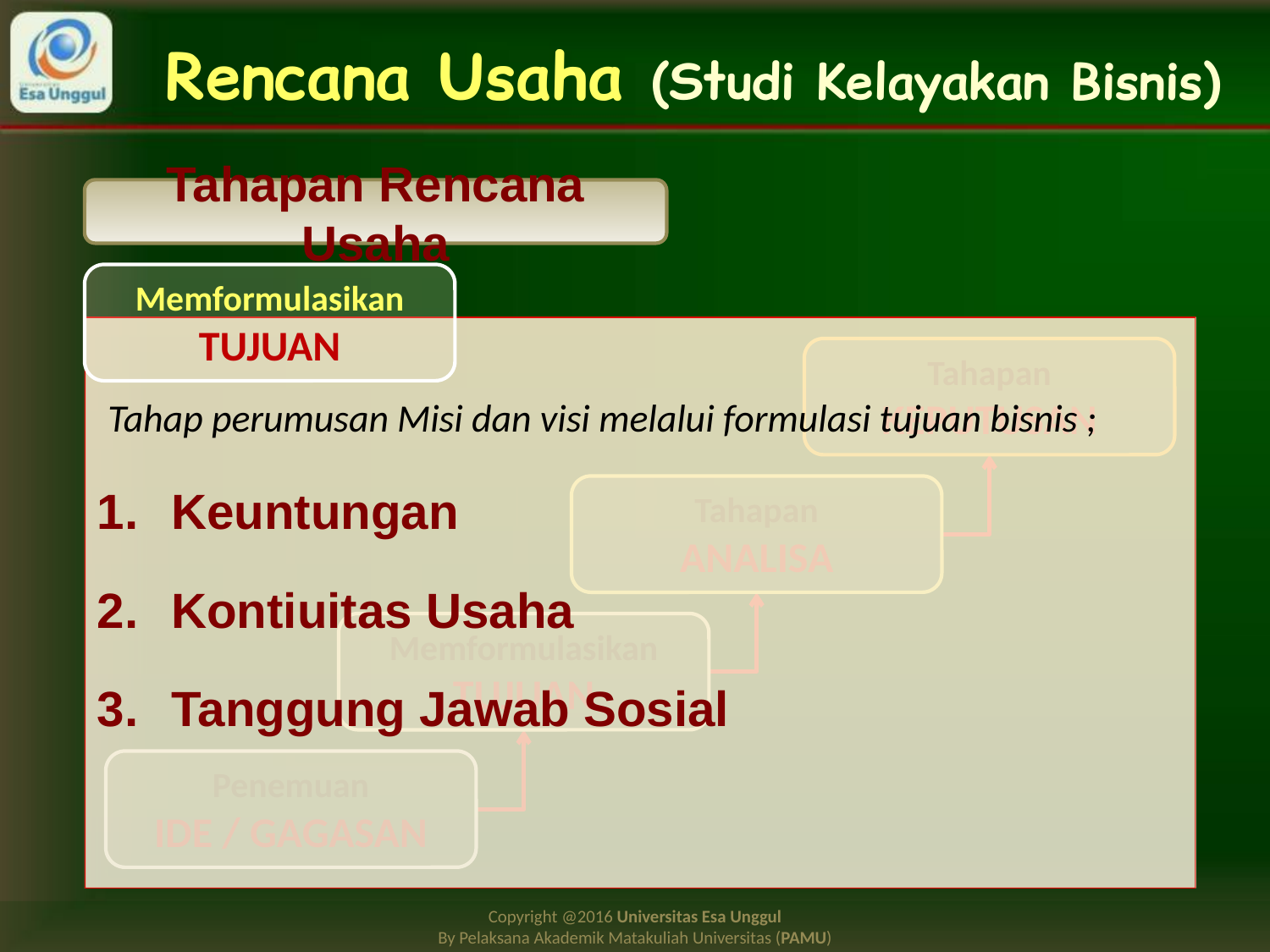

# Rencana Usaha (Studi Kelayakan Bisnis)
Tahapan Rencana Usaha
Memformulasikan
TUJUAN

Tahapan
KEPUTUSAN
Tahapan
ANALISA
Memformulasikan
TUJUAN
Penemuan
IDE / GAGASAN

 Tahap perumusan Misi dan visi melalui formulasi tujuan bisnis ;
Keuntungan
Kontiuitas Usaha
Tanggung Jawab Sosial